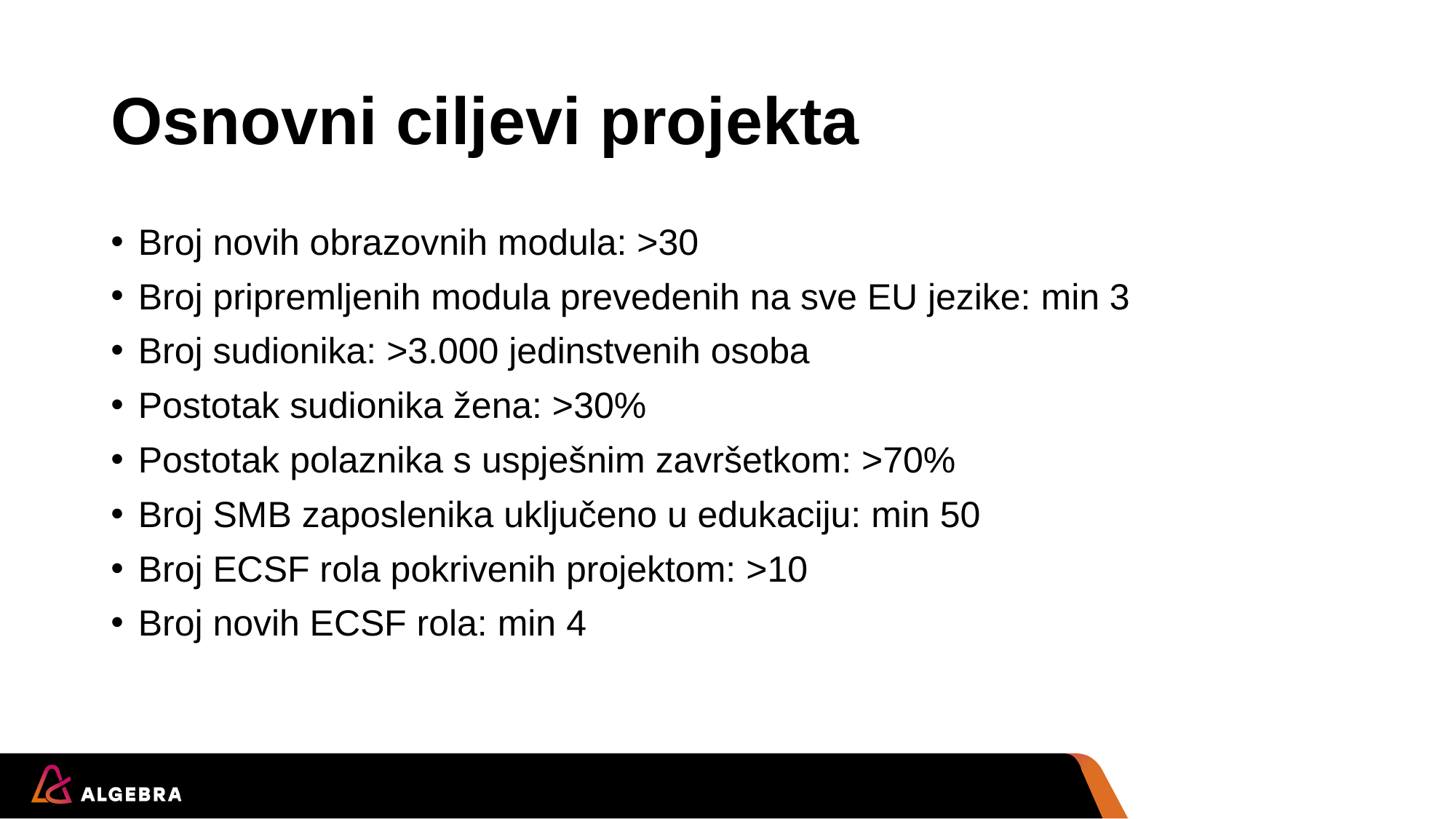

# Osnovni ciljevi projekta
Broj novih obrazovnih modula: >30
Broj pripremljenih modula prevedenih na sve EU jezike: min 3
Broj sudionika: >3.000 jedinstvenih osoba
Postotak sudionika žena: >30%
Postotak polaznika s uspješnim završetkom: >70%
Broj SMB zaposlenika uključeno u edukaciju: min 50
Broj ECSF rola pokrivenih projektom: >10
Broj novih ECSF rola: min 4